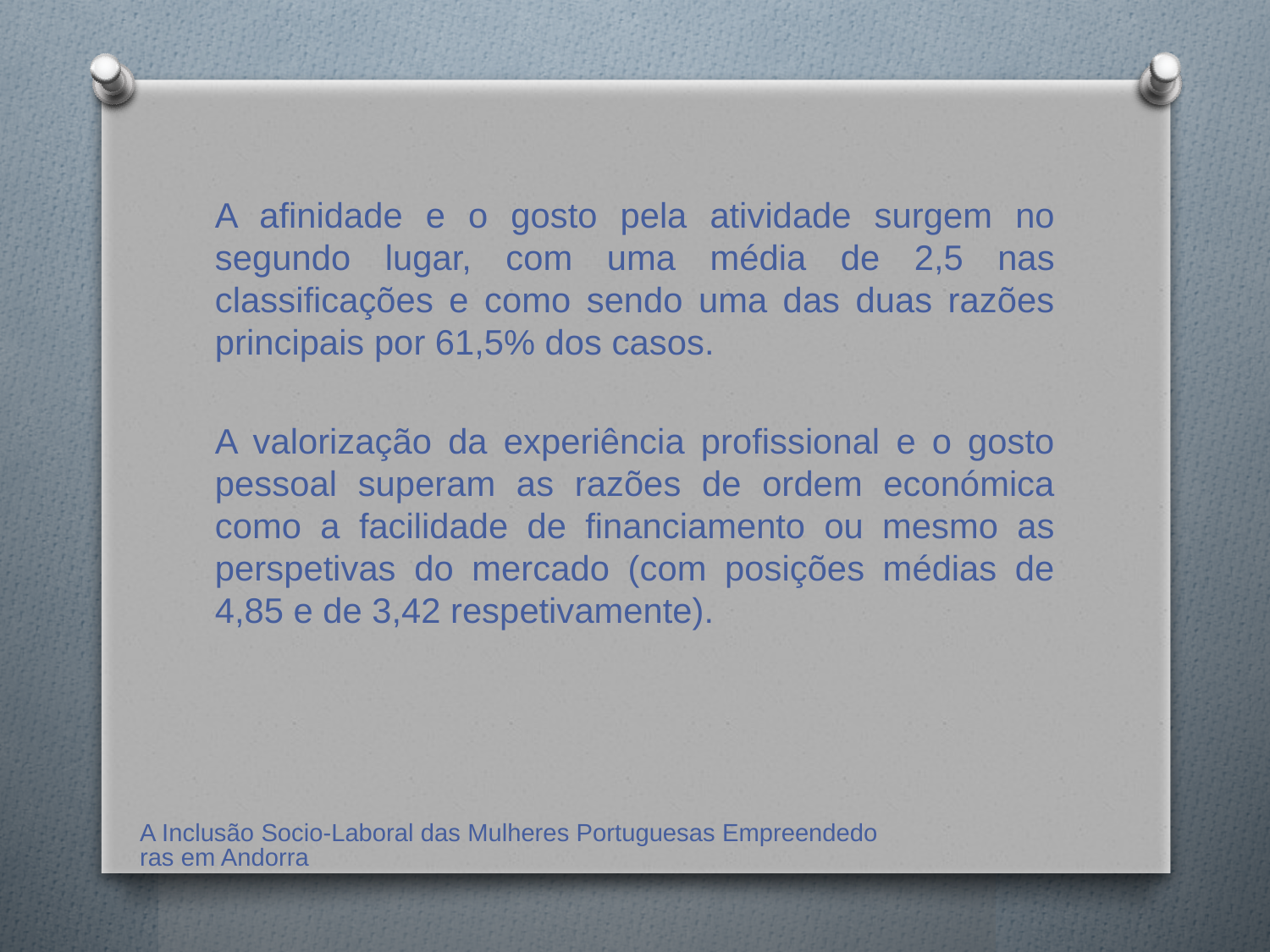

#
A afinidade e o gosto pela atividade surgem no segundo lugar, com uma média de 2,5 nas classificações e como sendo uma das duas razões principais por 61,5% dos casos.

A valorização da experiência profissional e o gosto pessoal superam as razões de ordem económica como a facilidade de financiamento ou mesmo as perspetivas do mercado (com posições médias de 4,85 e de 3,42 respetivamente).

A Inclusão Socio-Laboral das Mulheres Portuguesas Empreendedoras em Andorra